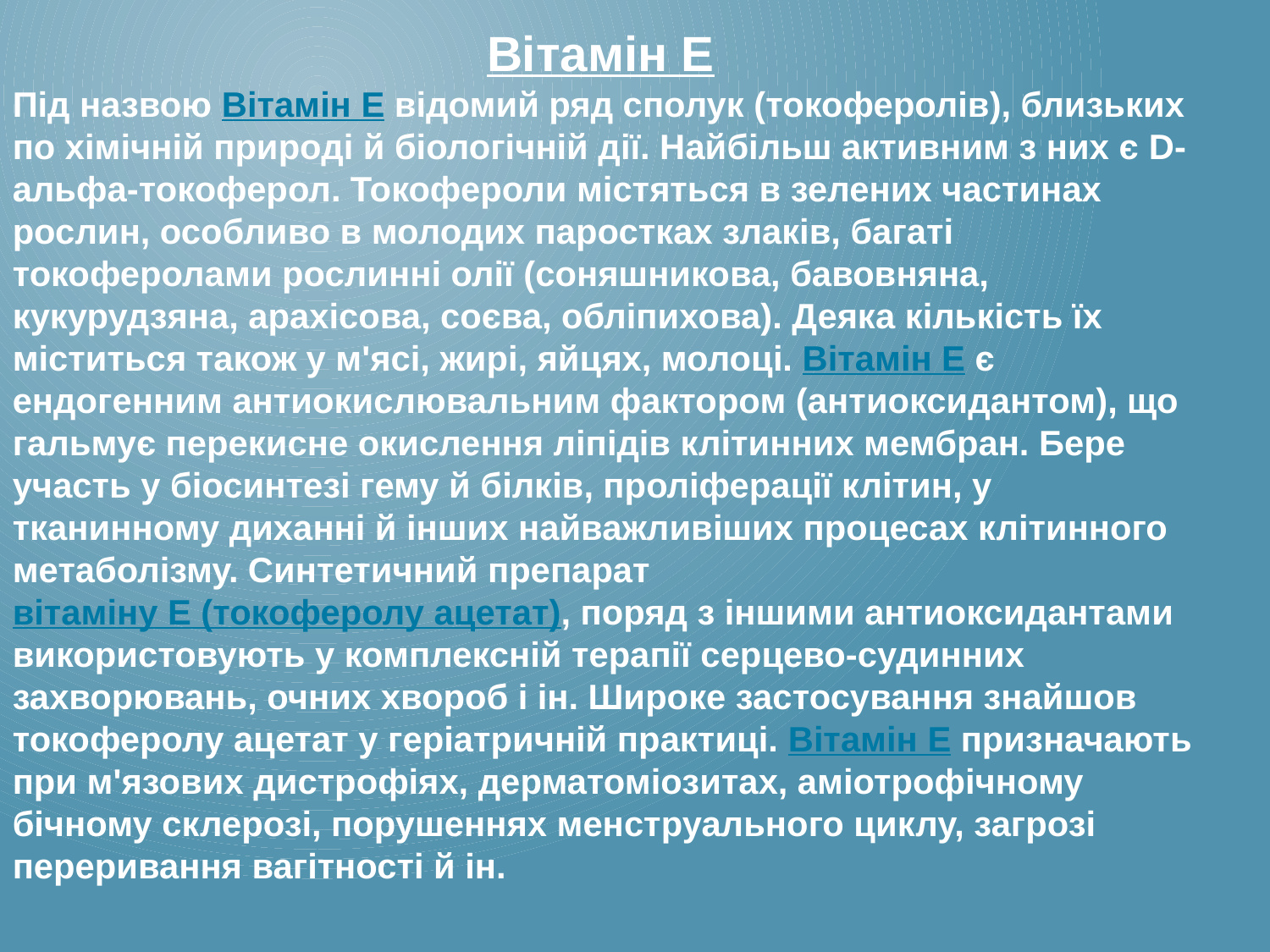

Вітамін Е
Під назвою Вітамін Е відомий ряд сполук (токоферолів), близьких по хімічній природі й біологічній дії. Найбільш активним з них є D-альфа-токоферол. Токофероли містяться в зелених частинах рослин, особливо в молодих паростках злаків, багаті токоферолами рослинні олії (соняшникова, бавовняна, кукурудзяна, арахісова, соєва, обліпихова). Деяка кількість їх міститься також у м'ясі, жирі, яйцях, молоці. Вітамін Е є ендогенним антиокислювальним фактором (антиоксидантом), що гальмує перекисне окислення ліпідів клітинних мембран. Бере участь у біосинтезі гему й білків, проліферації клітин, у тканинному диханні й інших найважливіших процесах клітинного метаболізму. Синтетичний препарат вітаміну Е (токоферолу ацетат), поряд з іншими антиоксидантами використовують у комплексній терапії серцево-судинних захворювань, очних хвороб і ін. Широке застосування знайшов токоферолу ацетат у геріатричній практиці. Вітамін Е призначають при м'язових дистрофіях, дерматоміозитах, аміотрофічному бічному склерозі, порушеннях менструального циклу, загрозі переривання вагітності й ін.